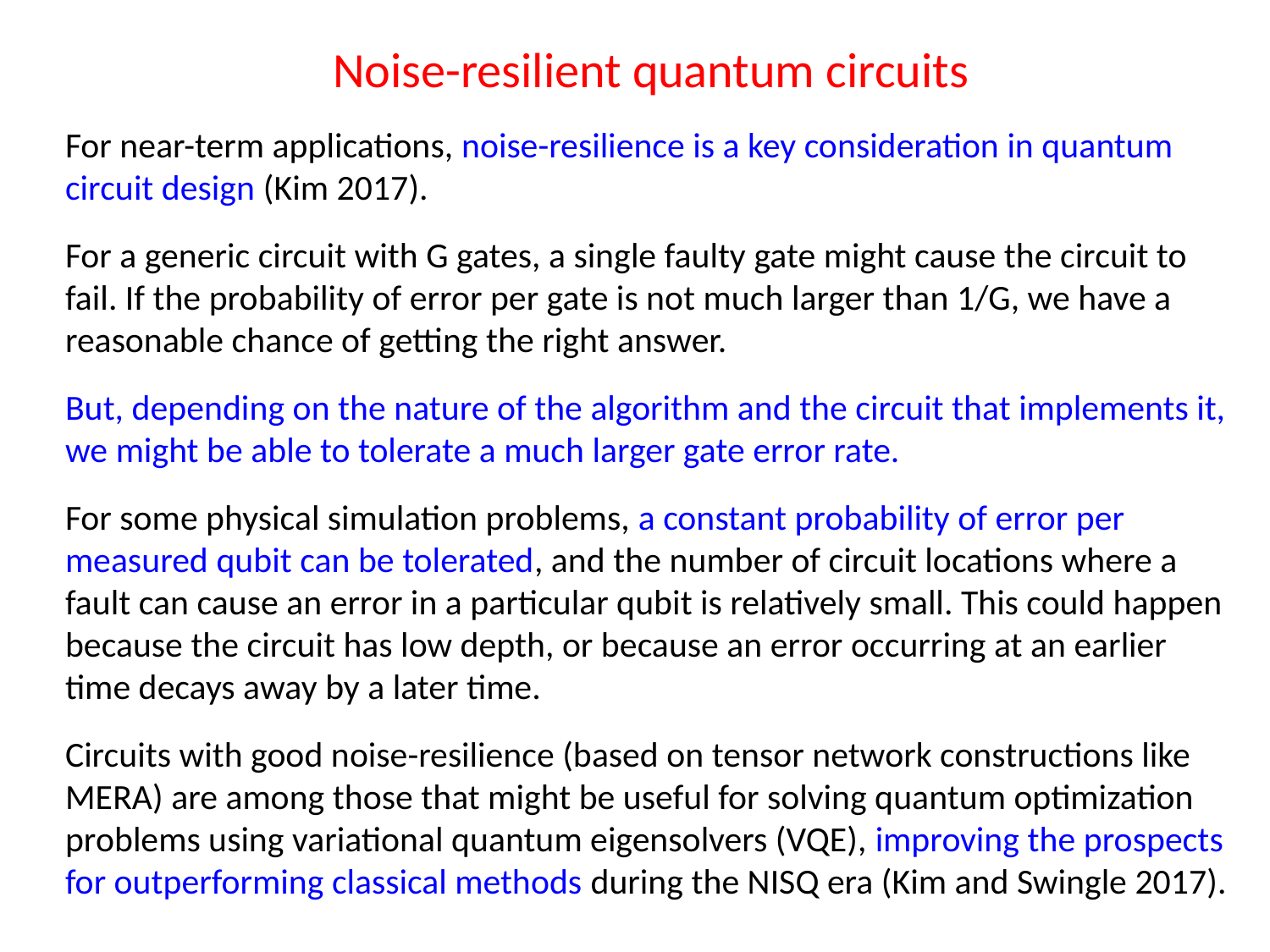

Noise-resilient quantum circuits

For near-term applications, noise-resilience is a key consideration in quantum circuit design (Kim 2017).

For a generic circuit with G gates, a single faulty gate might cause the circuit to fail. If the probability of error per gate is not much larger than 1/G, we have a reasonable chance of getting the right answer.

But, depending on the nature of the algorithm and the circuit that implements it, we might be able to tolerate a much larger gate error rate.

For some physical simulation problems, a constant probability of error per measured qubit can be tolerated, and the number of circuit locations where a fault can cause an error in a particular qubit is relatively small. This could happen because the circuit has low depth, or because an error occurring at an earlier time decays away by a later time.

Circuits with good noise-resilience (based on tensor network constructions like MERA) are among those that might be useful for solving quantum optimization problems using variational quantum eigensolvers (VQE), improving the prospects for outperforming classical methods during the NISQ era (Kim and Swingle 2017).